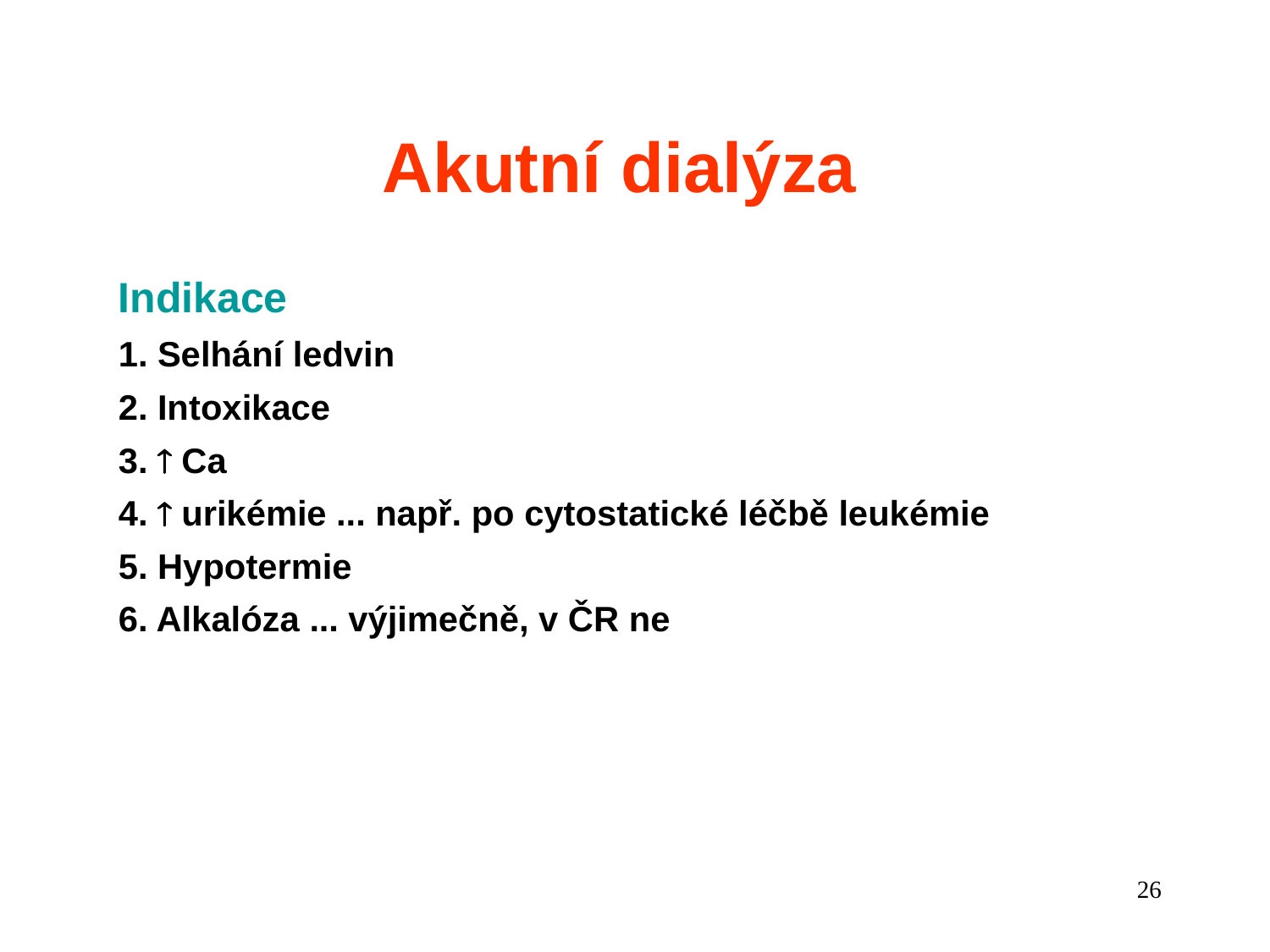

Akutní dialýza
Indikace
1. Selhání ledvin
2. Intoxikace
3. ↑ Ca
4. ↑ urikémie ... např. po cytostatické léčbě leukémie
5. Hypotermie
6. Alkalóza ... výjimečně, v ČR ne
26